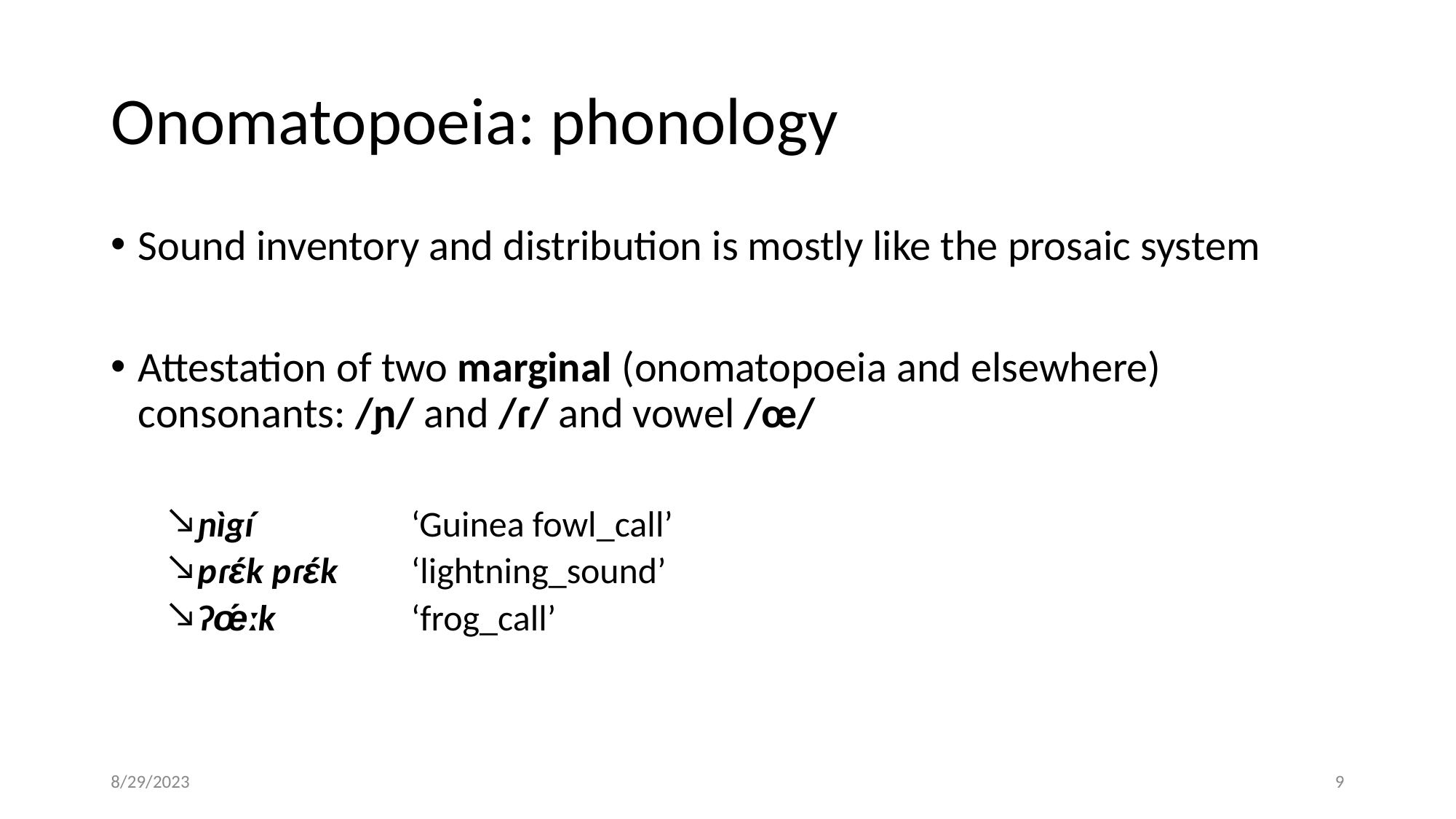

# Onomatopoeia: phonology
Sound inventory and distribution is mostly like the prosaic system

Attestation of two marginal (onomatopoeia and elsewhere) consonants: /ɲ/ and /ɾ/ and vowel /œ/

ɲìgí		‘Guinea fowl_call’
pɾɛ́k pɾɛ́k  	‘lightning_sound’
ʔœ́ːk		‘frog_call’

8/29/2023
9